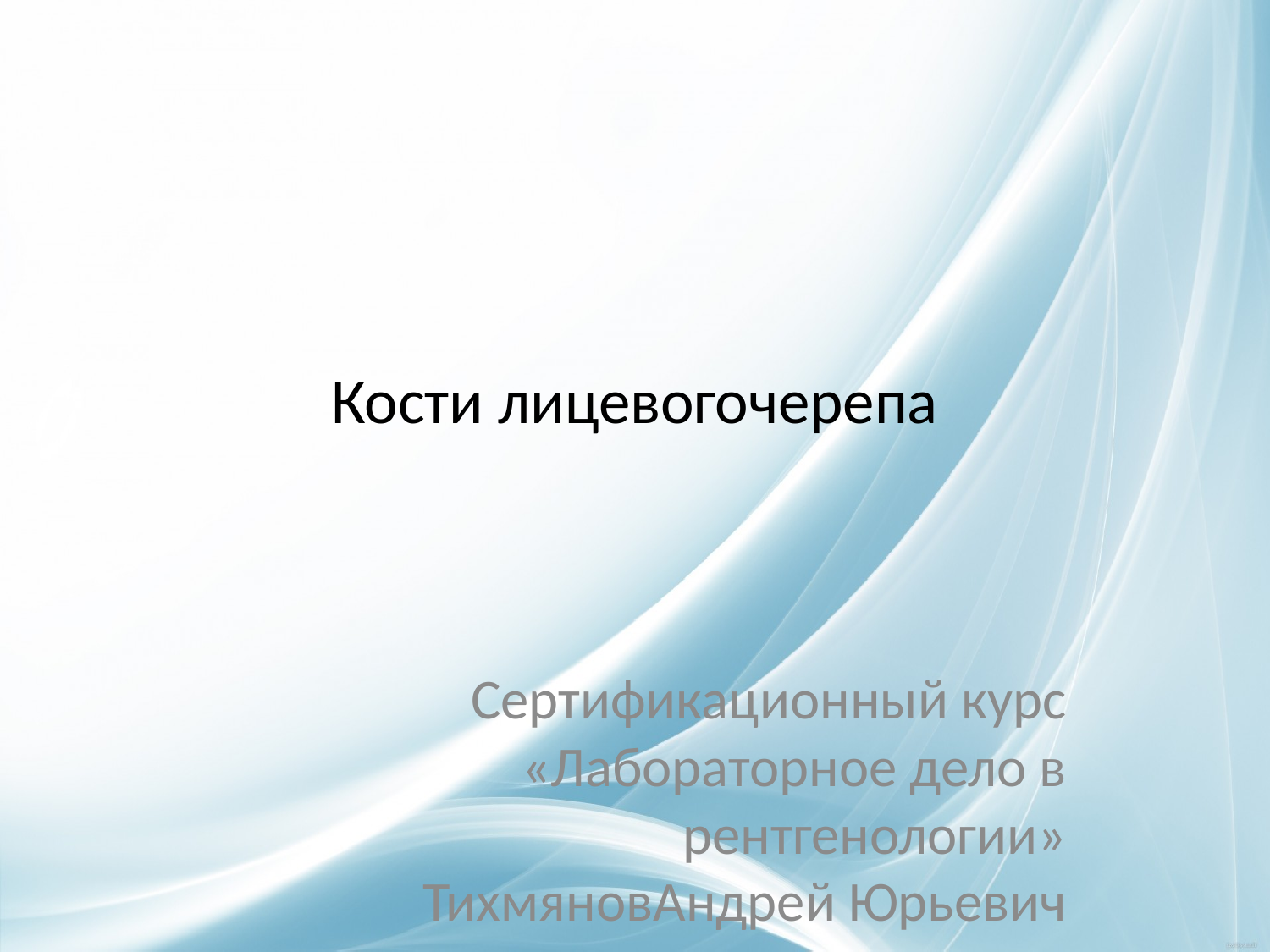

Кости лицевогочерепа
Сертификационный курс
«Лабораторное дело в рентгенологии»
ТихмяновАндрей Юрьевич